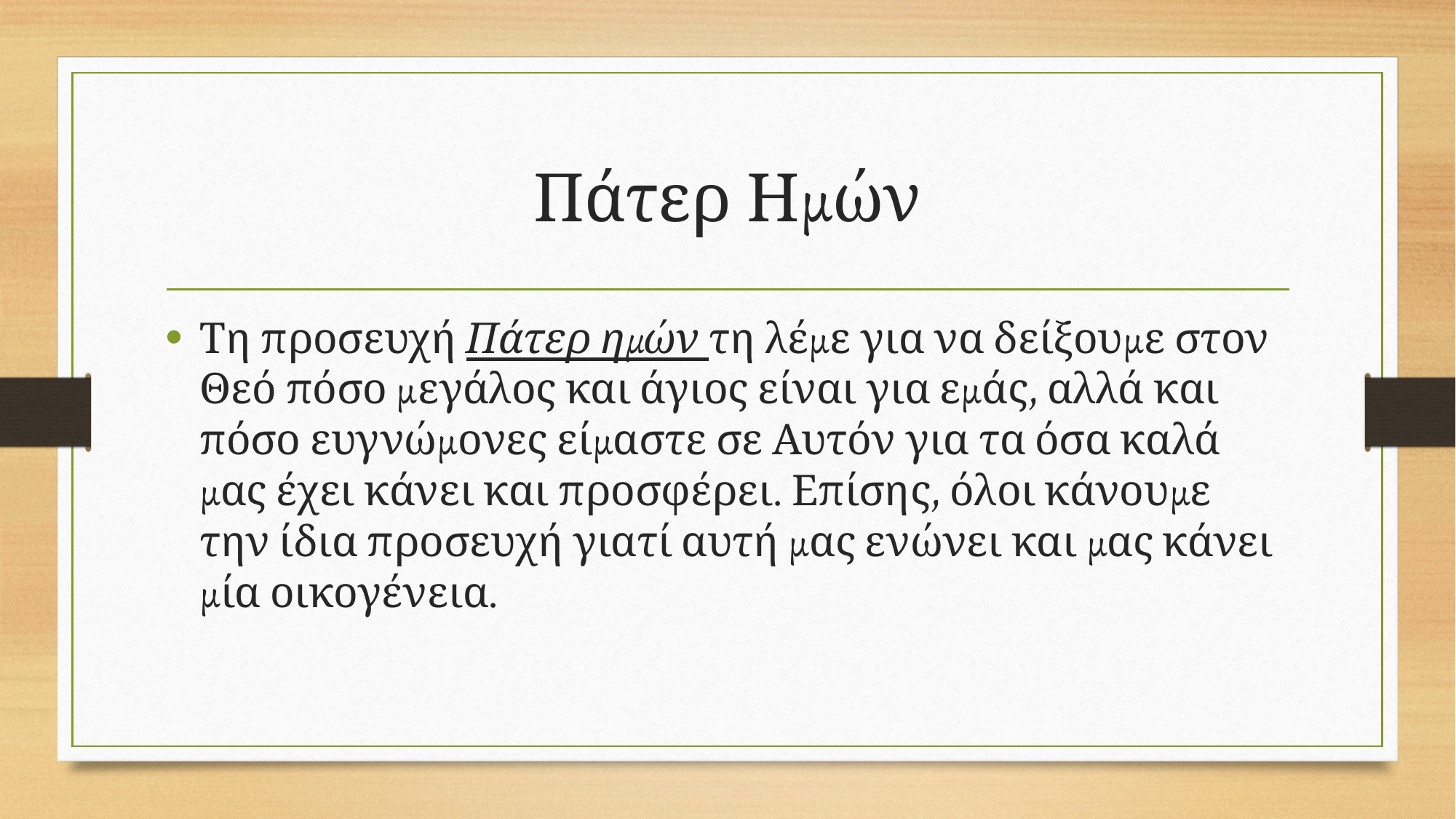

# Πάτερ Ημών
Τη προσευχή Πάτερ ημών τη λέμε για να δείξουμε στον Θεό πόσο μεγάλος και άγιος είναι για εμάς, αλλά και πόσο ευγνώμονες είμαστε σε Αυτόν για τα όσα καλά μας έχει κάνει και προσφέρει. Επίσης, όλοι κάνουμε την ίδια προσευχή γιατί αυτή μας ενώνει και μας κάνει μία οικογένεια.